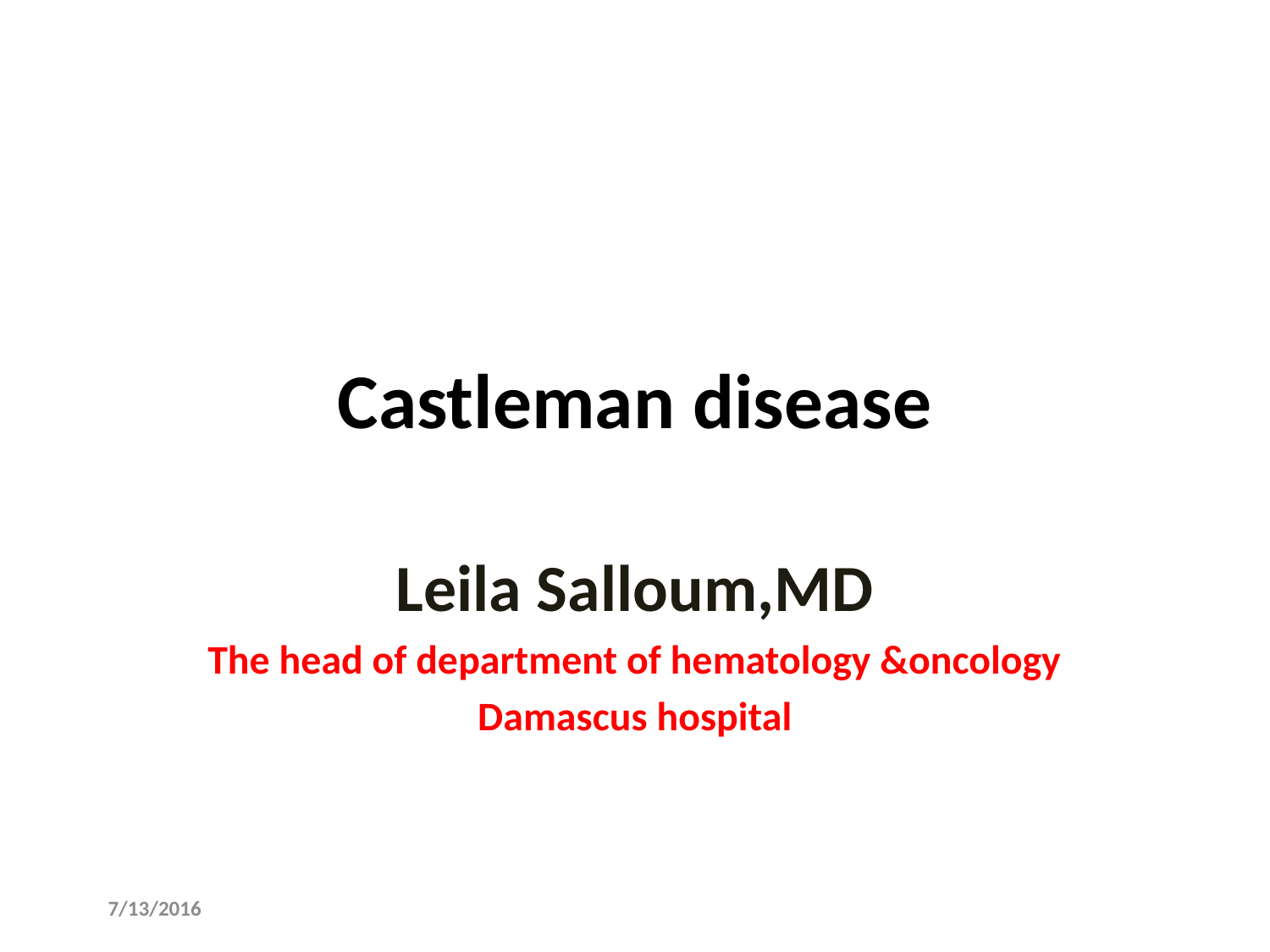

# Castleman disease
Leila Salloum,MD
The head of department of hematology &oncology
Damascus hospital
7/13/2016